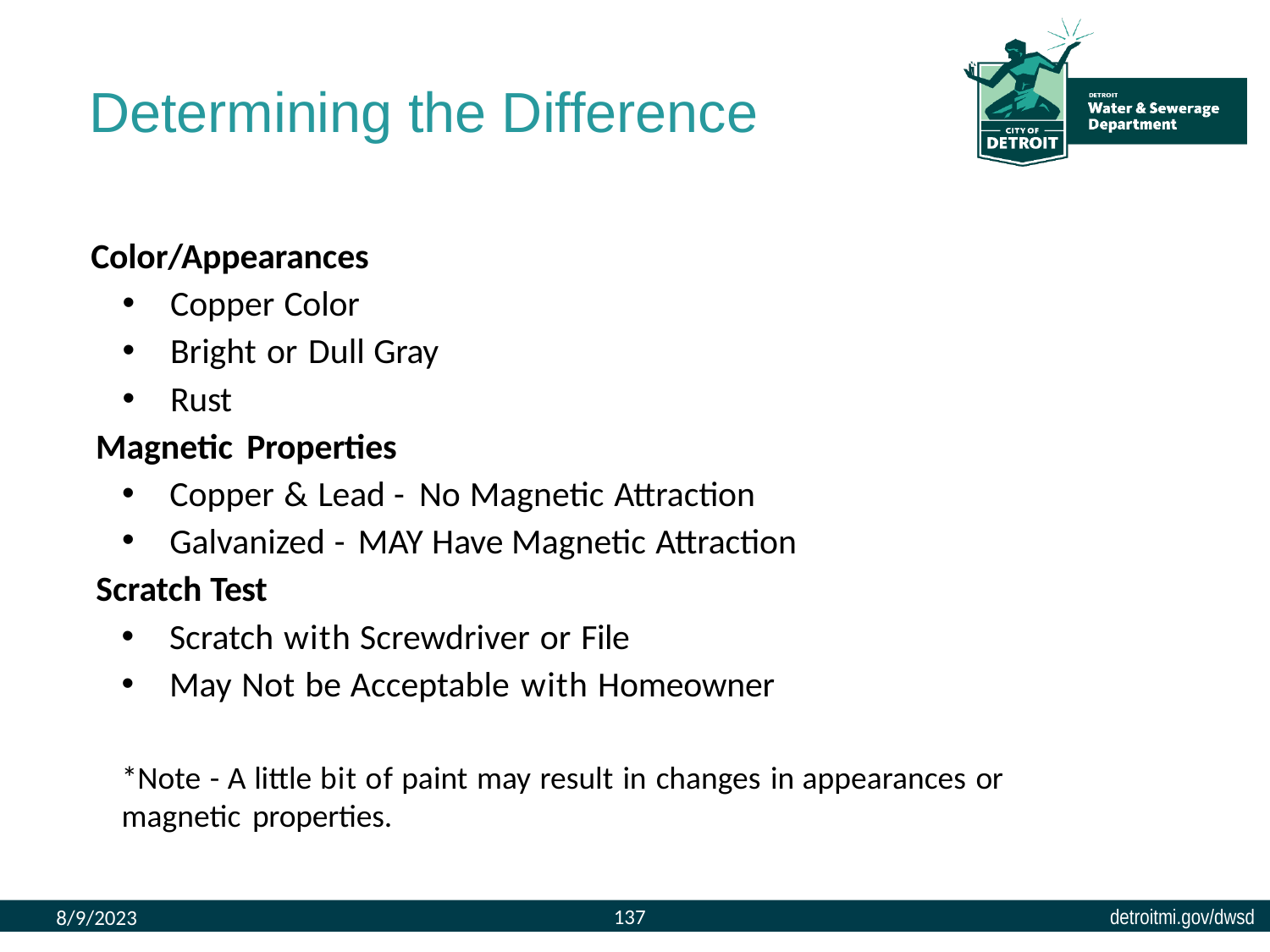

# Determining the Difference
Color/Appearances
Copper Color
Bright or Dull Gray
Rust
Magnetic Properties
Copper & Lead - No Magnetic Attraction
Galvanized - MAY Have Magnetic Attraction
Scratch Test
Scratch with Screwdriver or File
May Not be Acceptable with Homeowner

*Note - A little bit of paint may result in changes in appearances or magnetic properties.

137
8/9/2023